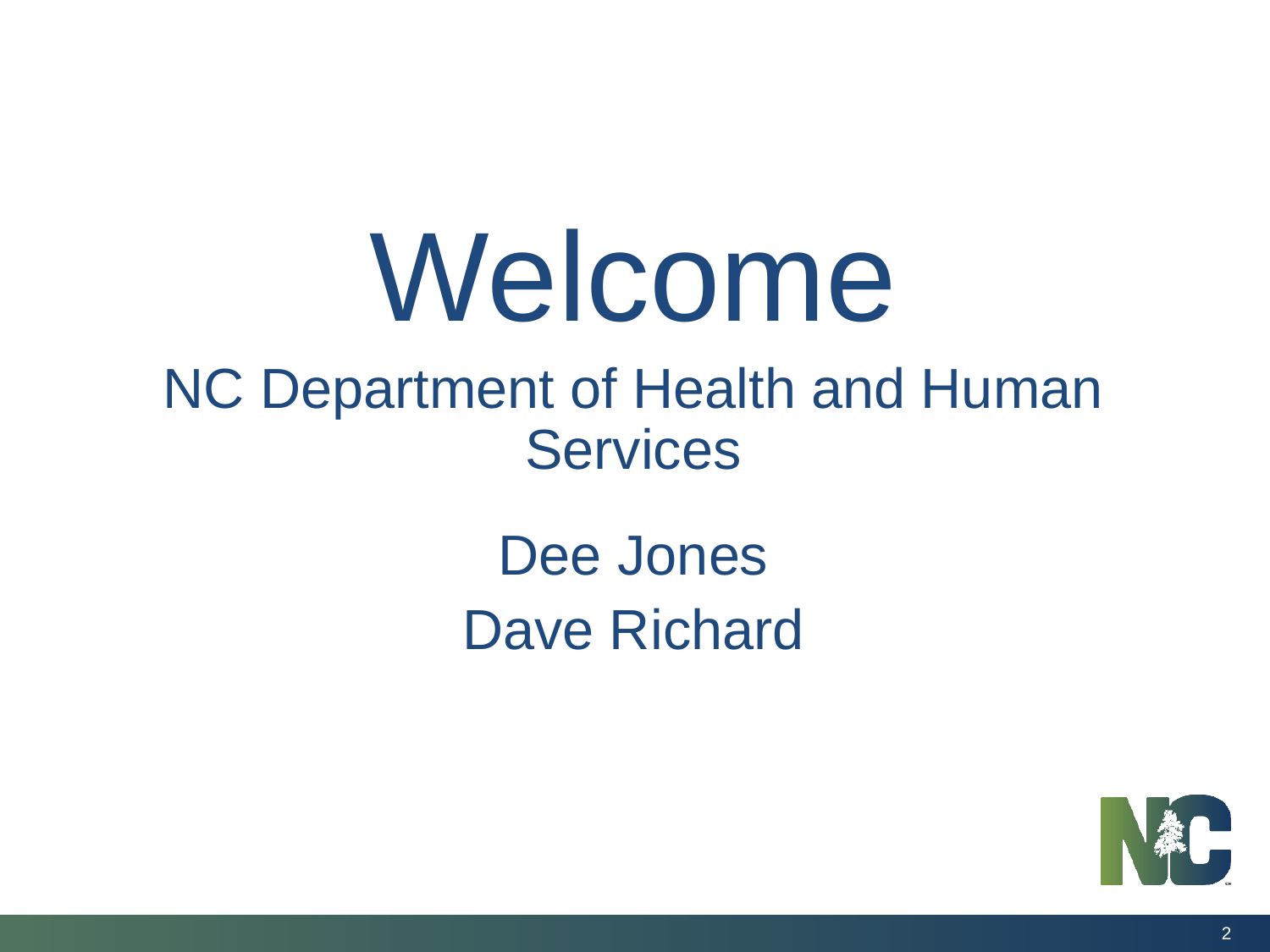

Welcome
NC Department of Health and Human Services

Dee Jones
Dave Richard
2